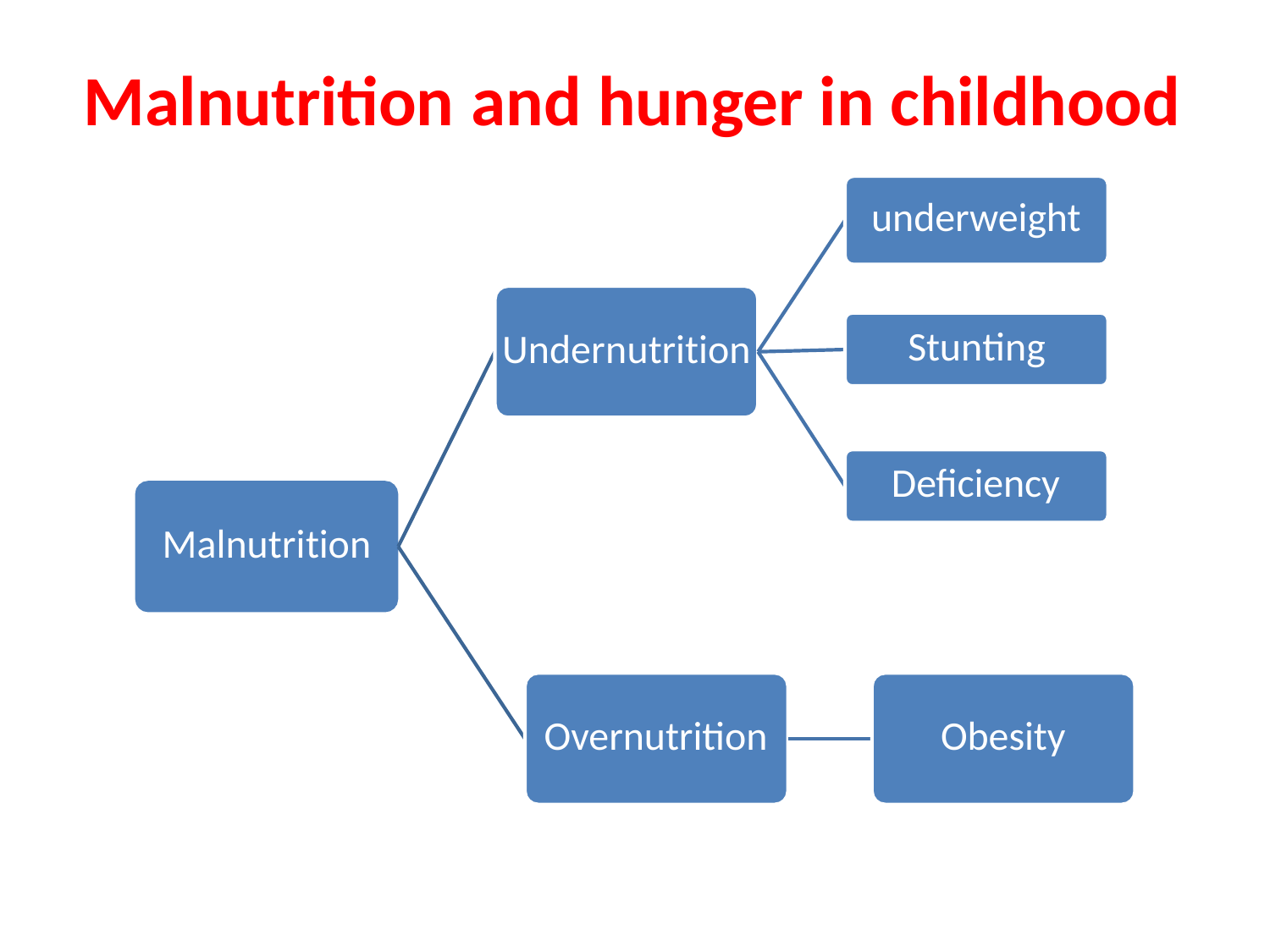

# Malnutrition and hunger in childhood

underweight

Stunting
Undernutrition

Deficiency

Malnutrition

Overnutrition
Obesity